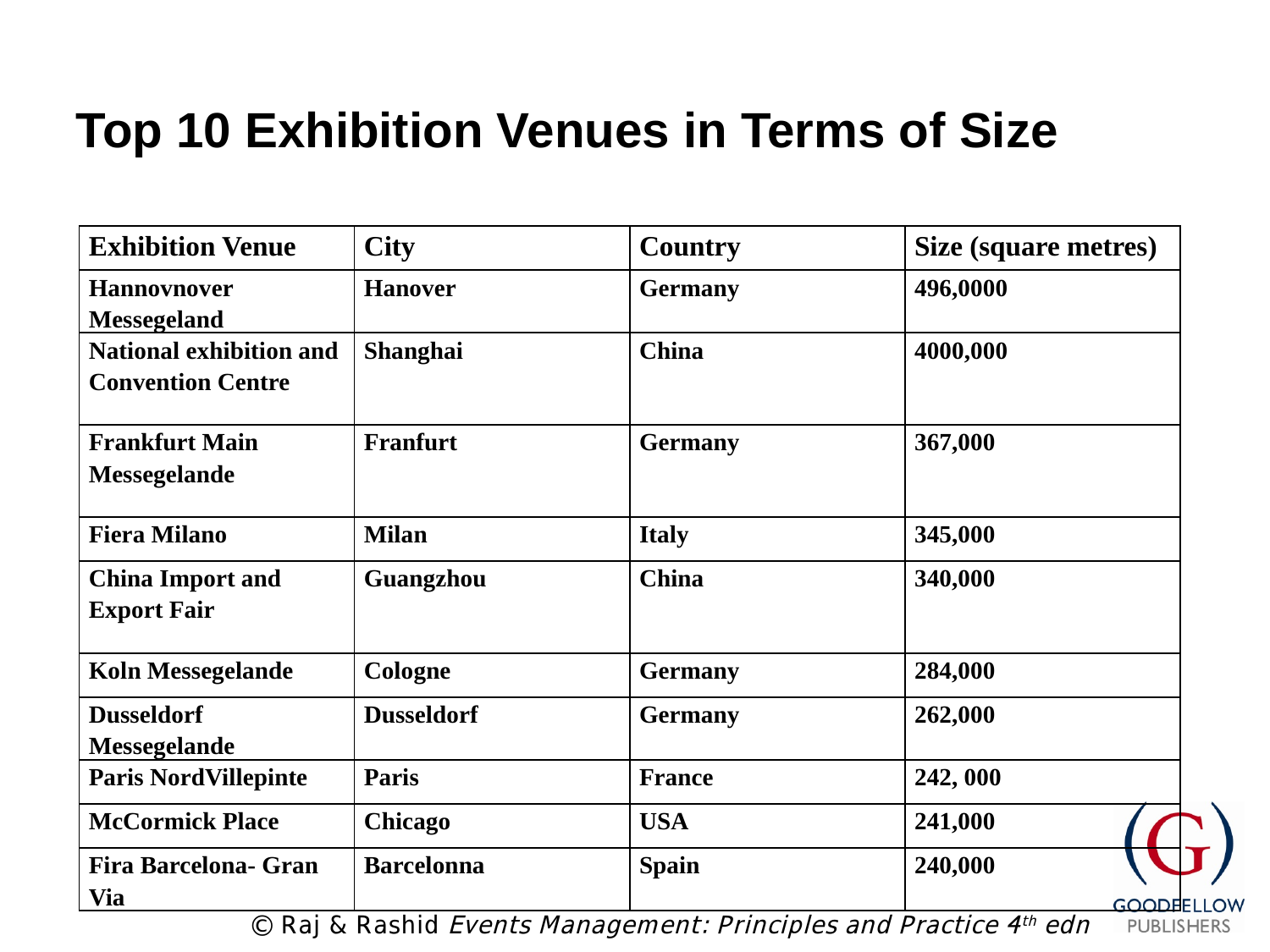

# Top 10 Exhibition Venues in Terms of Size
| Exhibition Venue | City | Country | Size (square metres) |
| --- | --- | --- | --- |
| Hannovnover Messegeland | Hanover | Germany | 496,0000 |
| National exhibition and Convention Centre | Shanghai | China | 4000,000 |
| Frankfurt Main Messegelande | Franfurt | Germany | 367,000 |
| Fiera Milano | Milan | Italy | 345,000 |
| China Import and Export Fair | Guangzhou | China | 340,000 |
| Koln Messegelande | Cologne | Germany | 284,000 |
| Dusseldorf Messegelande | Dusseldorf | Germany | 262,000 |
| Paris NordVillepinte | Paris | France | 242, 000 |
| McCormick Place | Chicago | USA | 241,000 |
| Fira Barcelona- Gran Via | Barcelonna | Spain | 240,000 |